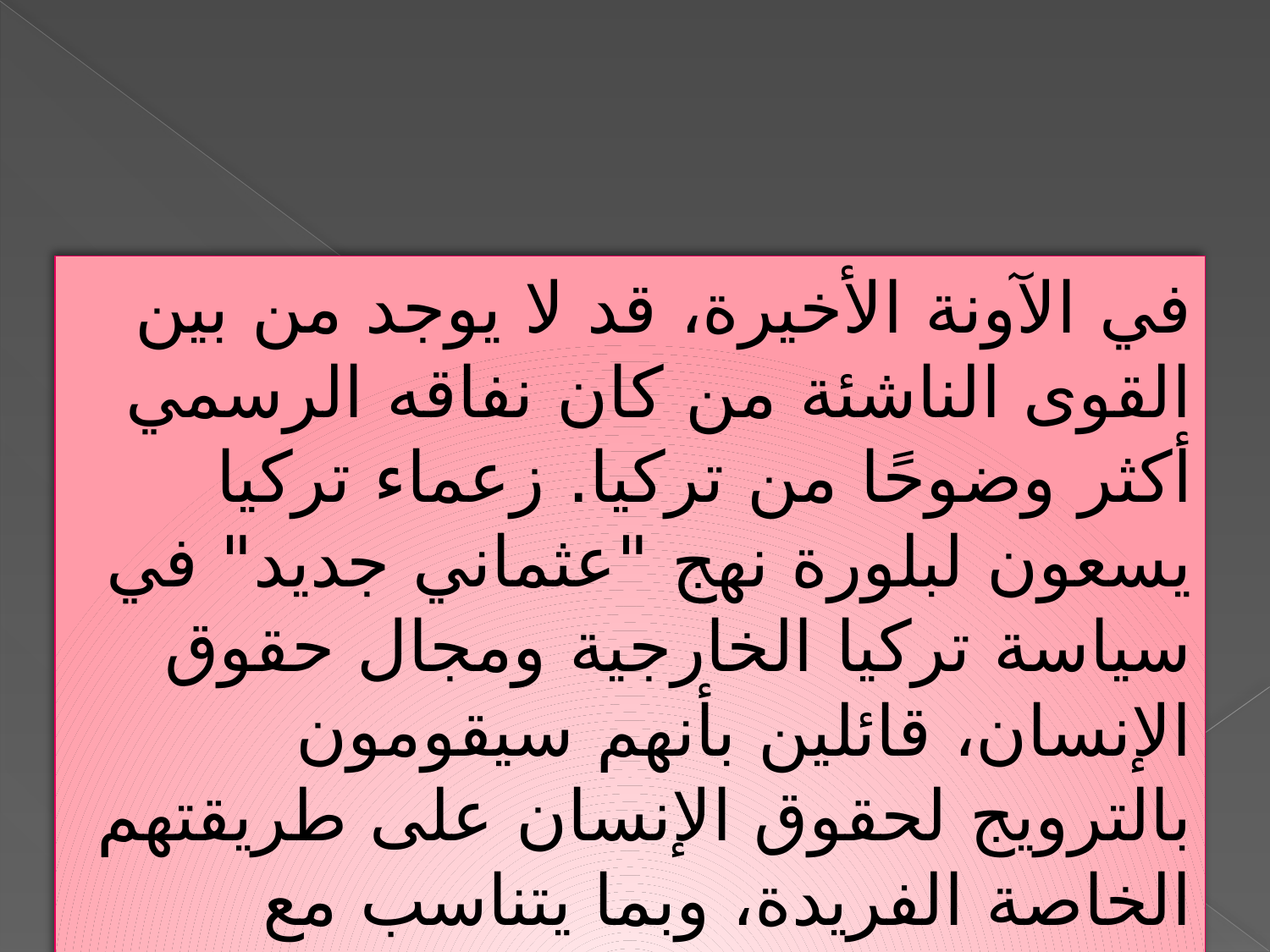

في الآونة الأخيرة، قد لا يوجد من بين القوى الناشئة من كان نفاقه الرسمي أكثر وضوحًا من تركيا. زعماء تركيا  يسعون لبلورة نهج "عثماني جديد" في سياسة تركيا الخارجية ومجال حقوق الإنسان، قائلين بأنهم سيقومون بالترويج لحقوق الإنسان على طريقتهم الخاصة الفريدة، وبما يتناسب مع ثقافتهم.